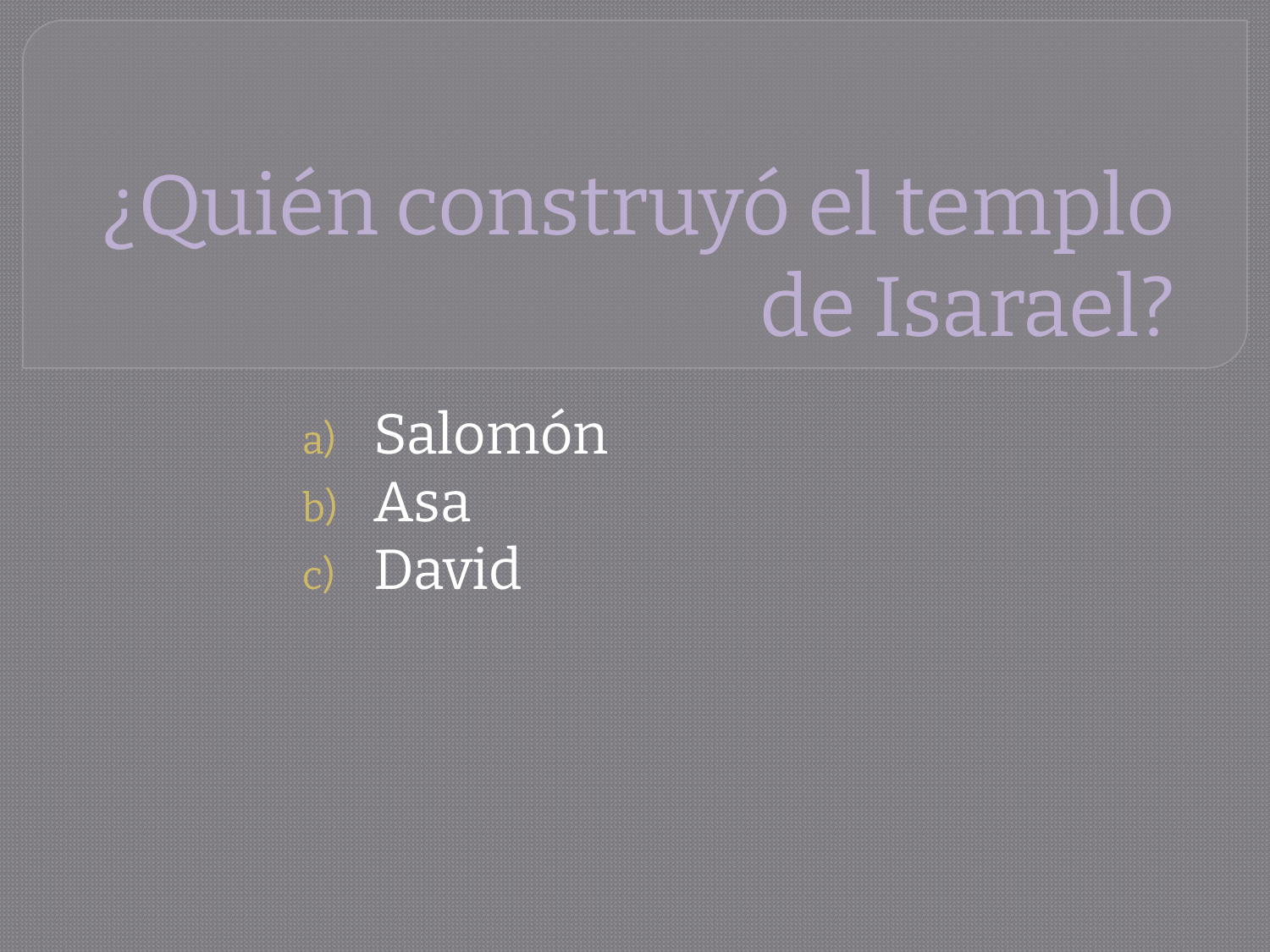

# ¿Quién construyó el templo de Isarael?
Salomón
Asa
David